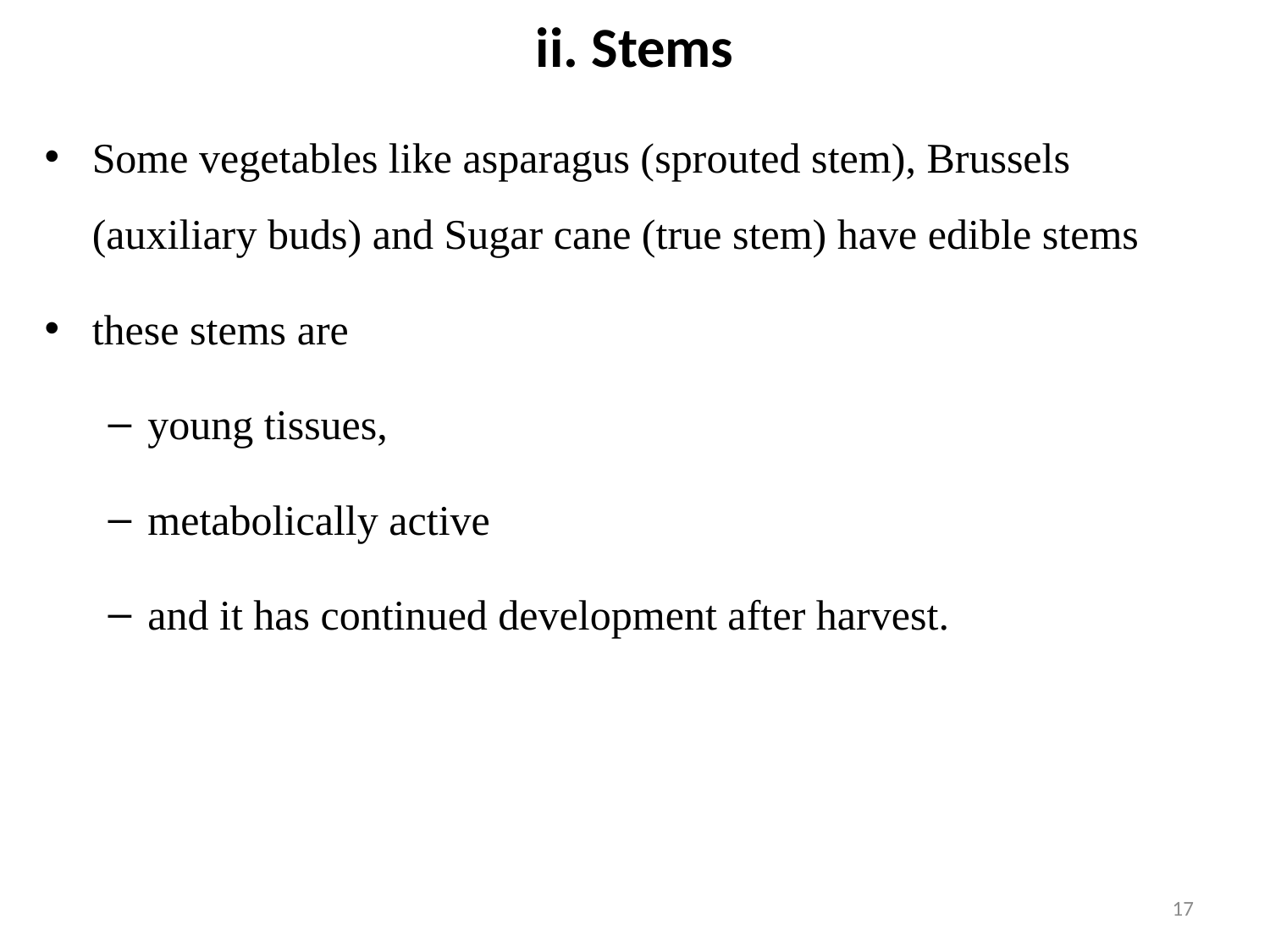

# ii. Stems
Some vegetables like asparagus (sprouted stem), Brussels (auxiliary buds) and Sugar cane (true stem) have edible stems
these stems are
young tissues,
metabolically active
and it has continued development after harvest.
17